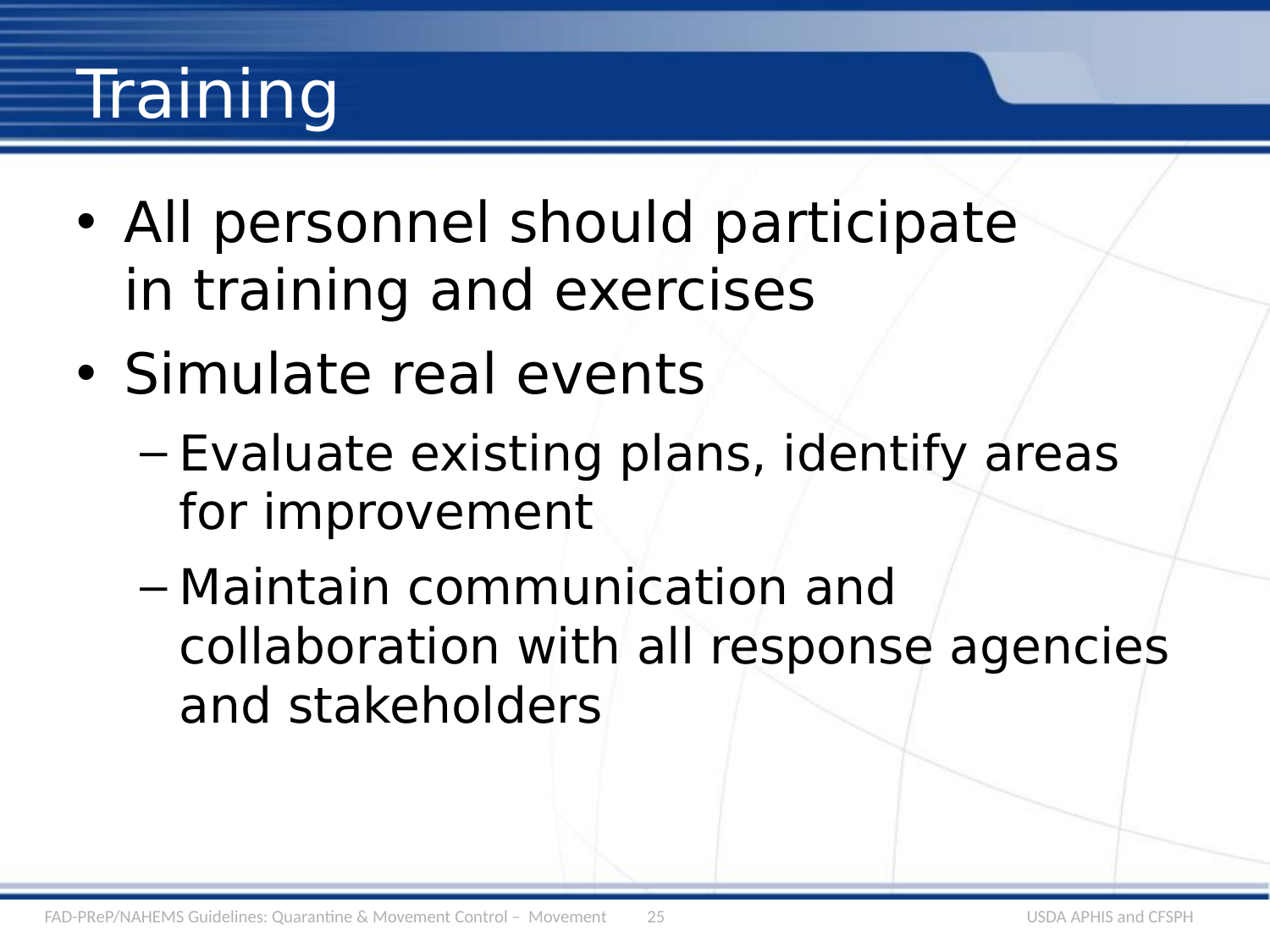

# Training
All personnel should participate
in training and exercises
Simulate real events
Evaluate existing plans, identify areas for improvement
Maintain communication and collaboration with all response agencies and stakeholders
FAD-PReP/NAHEMS Guidelines: Quarantine & Movement Control –  Movement
25
USDA APHIS and CFSPH